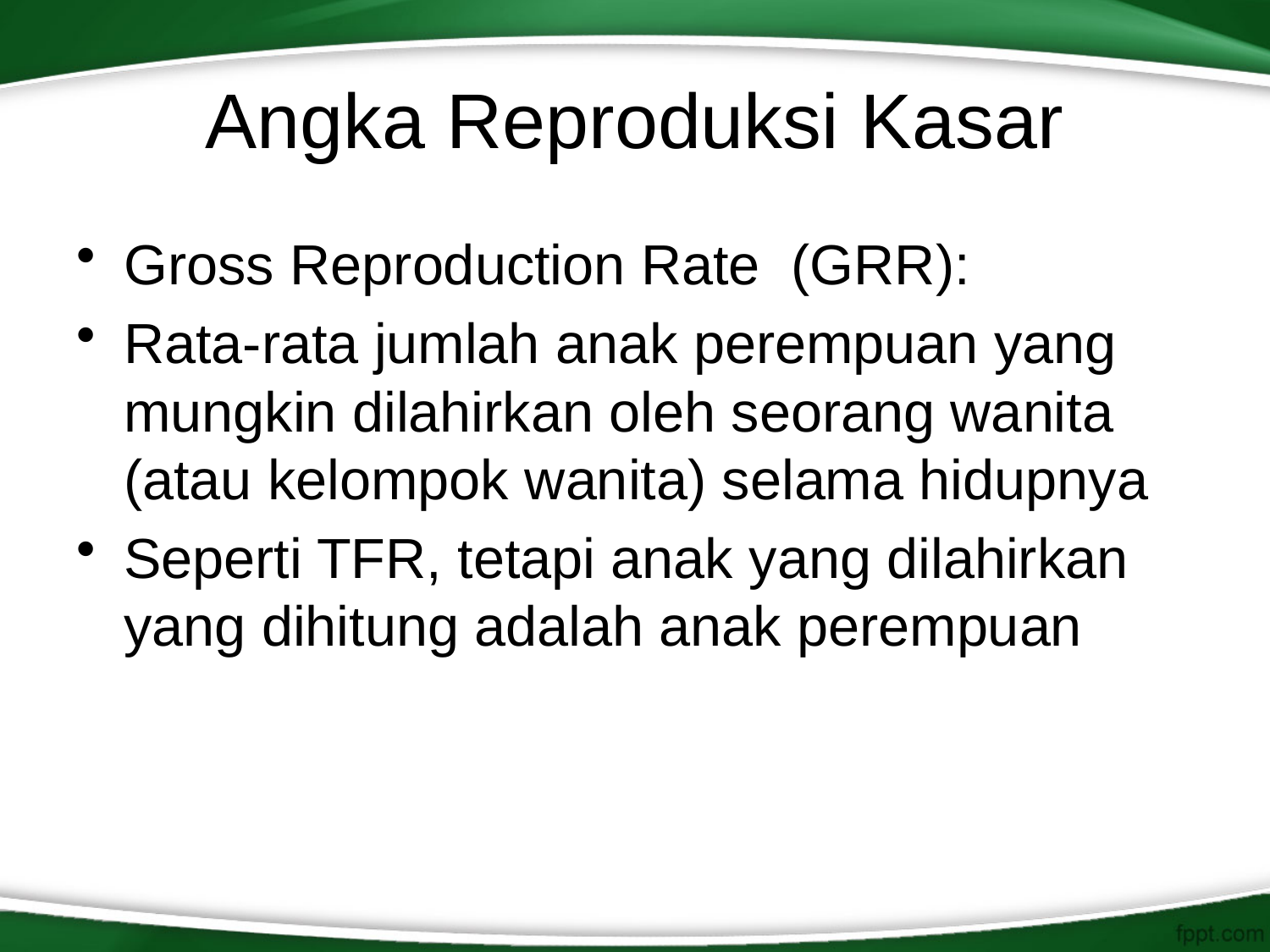

# Angka Reproduksi Kasar
Gross Reproduction Rate  (GRR):
Rata-rata jumlah anak perempuan yang mungkin dilahirkan oleh seorang wanita (atau kelompok wanita) selama hidupnya
Seperti TFR, tetapi anak yang dilahirkan yang dihitung adalah anak perempuan